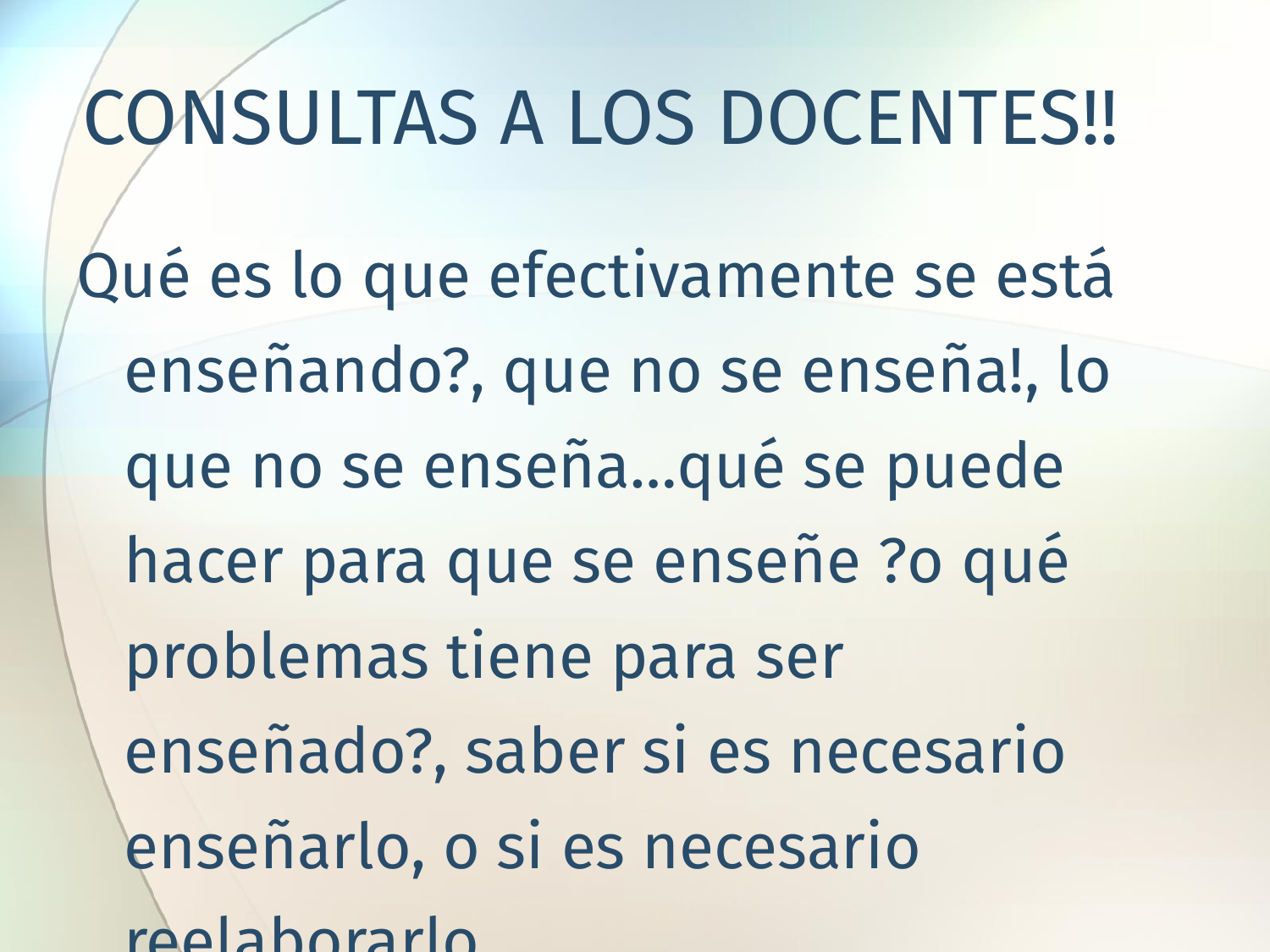

# CONSULTAS A LOS DOCENTES!!
Qué es lo que efectivamente se está enseñando?, que no se enseña!, lo que no se enseña…qué se puede hacer para que se enseñe ?o qué problemas tiene para ser enseñado?, saber si es necesario enseñarlo, o si es necesario reelaborarlo.